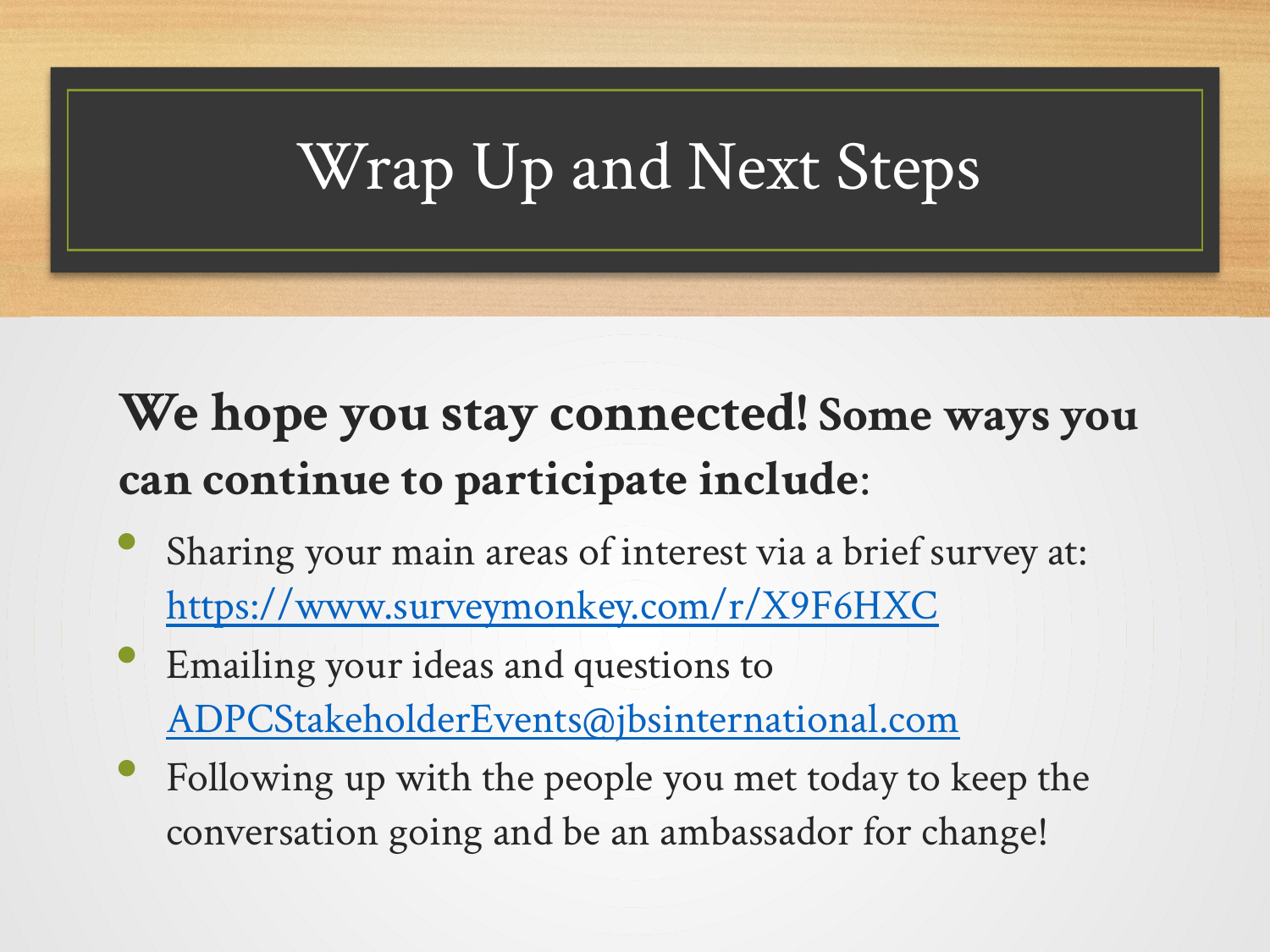

Wrap Up and Next Steps

We hope you stay connected! Some ways you  can continue to participate include:
Sharing your main areas of interest via a brief survey at: https://www.surveymonkey.com/r/X9F6HXC
Emailing your ideas and questions to ADPCStakeholderEvents@jbsinternational.com
Following up with the people you met today to keep the conversation going and be an ambassador for change!